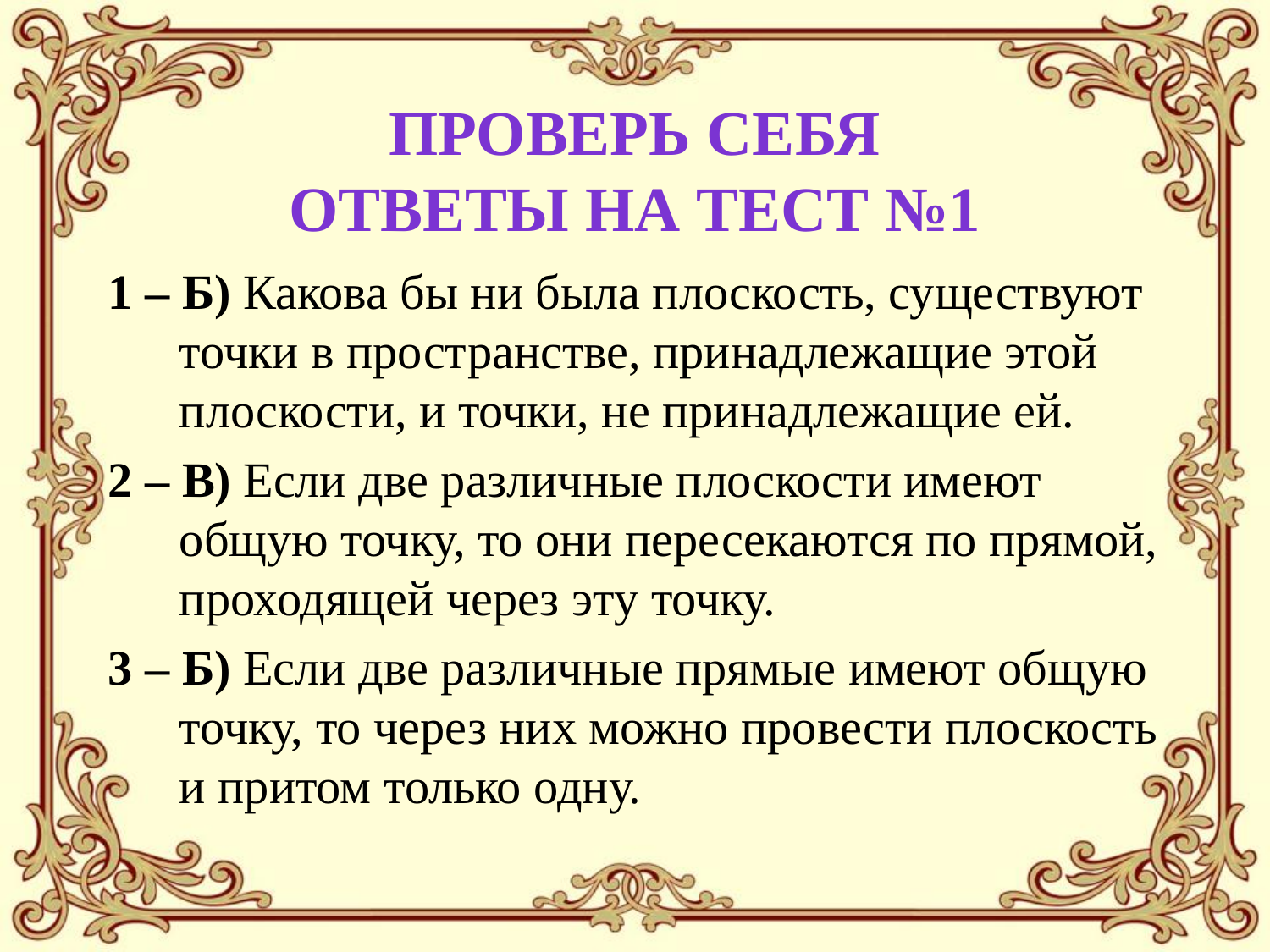

# ПРОВЕРЬ СЕБЯ Ответы на Тест №1
1 – Б) Какова бы ни была плоскость, существуют точки в пространстве, принадлежащие этой плоскости, и точки, не принадлежащие ей.
2 – В) Если две различные плоскости имеют общую точку, то они пересекаются по прямой, проходящей через эту точку.
3 – Б) Если две различные прямые имеют общую точку, то через них можно провести плоскость и притом только одну.